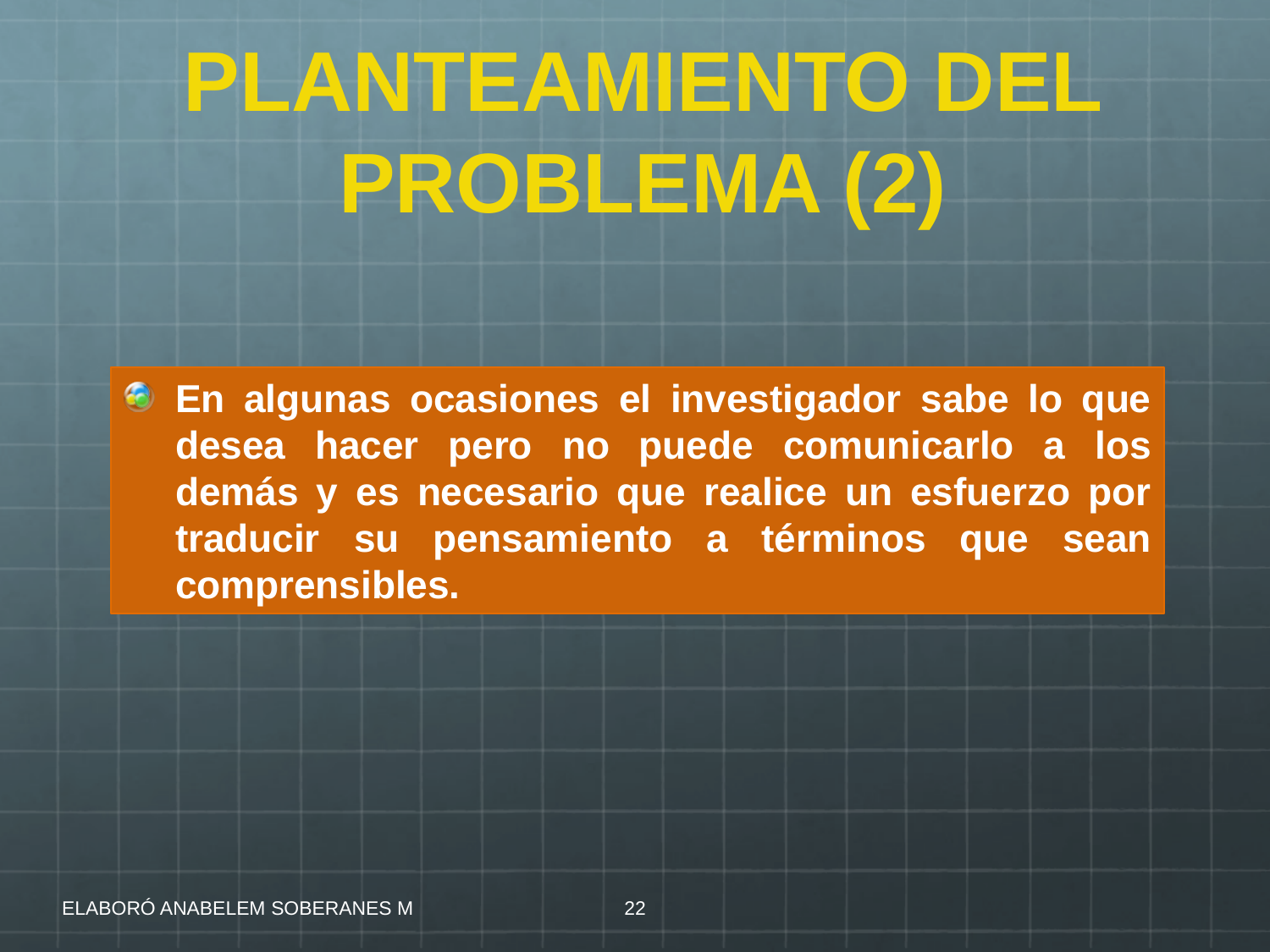

# PLANTEAMIENTO DEL PROBLEMA (2)
En algunas ocasiones el investigador sabe lo que desea hacer pero no puede comunicarlo a los demás y es necesario que realice un esfuerzo por traducir su pensamiento a términos que sean comprensibles.

ELABORÓ ANABELEM SOBERANES M
22